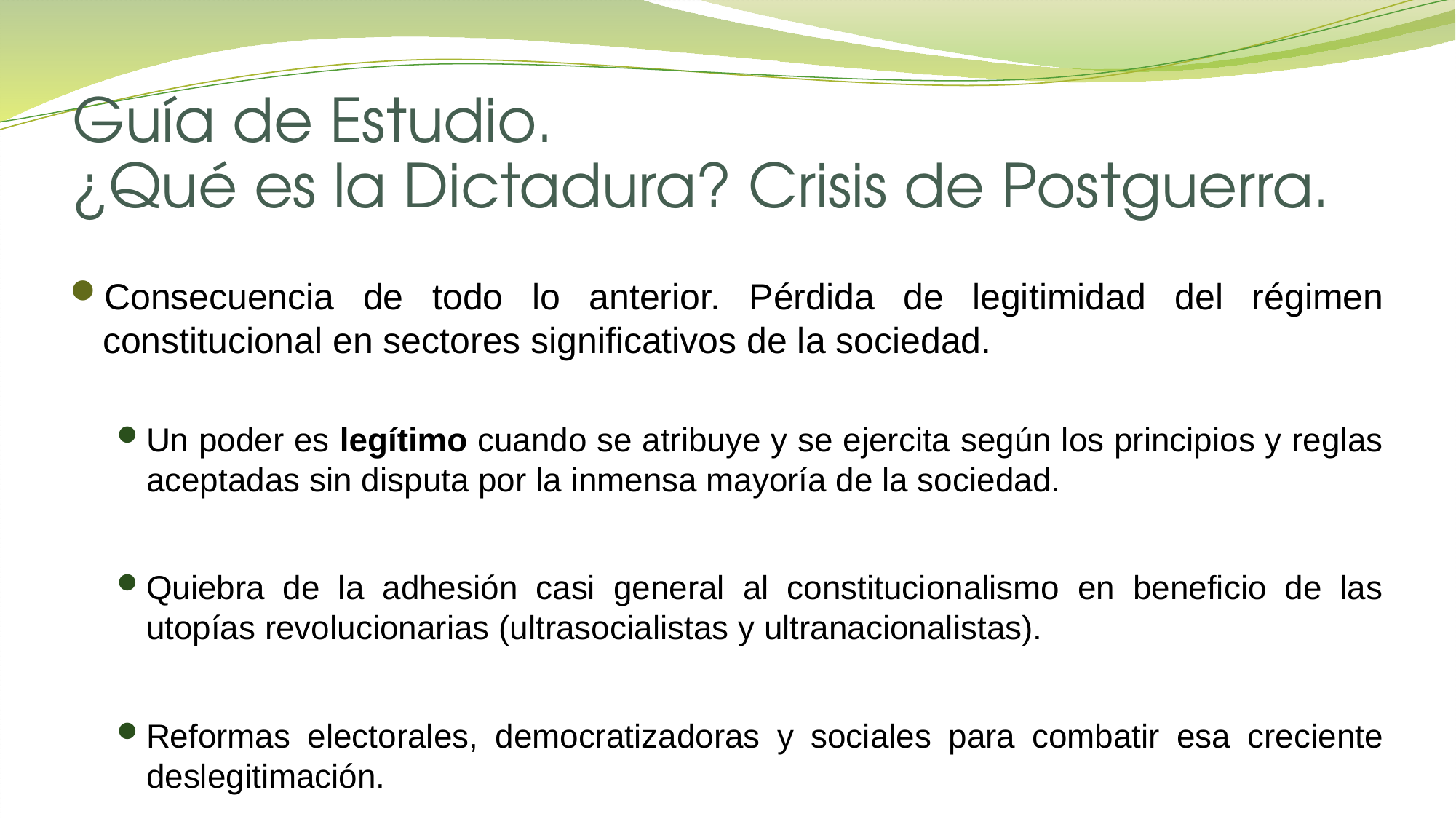

# Guía de Estudio. ¿Qué es la Dictadura? Crisis de Postguerra.

Consecuencia de todo lo anterior. Pérdida de legitimidad del régimen constitucional en sectores significativos de la sociedad.

Un poder es legítimo cuando se atribuye y se ejercita según los principios y reglas aceptadas sin disputa por la inmensa mayoría de la sociedad.

Quiebra de la adhesión casi general al constitucionalismo en beneficio de las utopías revolucionarias (ultrasocialistas y ultranacionalistas).

Reformas electorales, democratizadoras y sociales para combatir esa creciente deslegitimación.